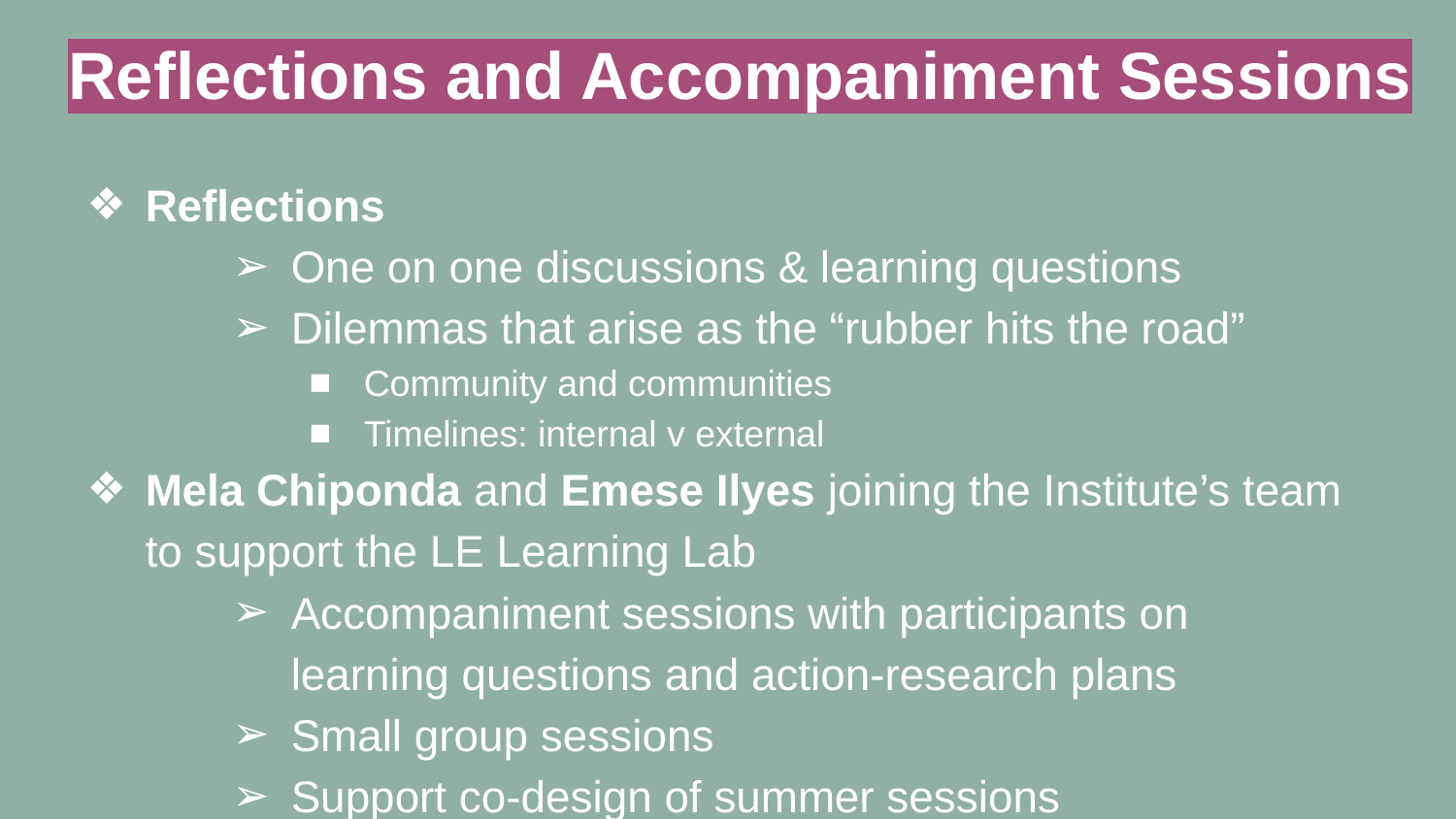

# Reflections and Accompaniment Sessions
Reflections
One on one discussions & learning questions
Dilemmas that arise as the “rubber hits the road”
Community and communities
Timelines: internal v external
Mela Chiponda and Emese Ilyes joining the Institute’s team to support the LE Learning Lab
Accompaniment sessions with participants on learning questions and action-research plans
Small group sessions
Support co-design of summer sessions
Synthesis document